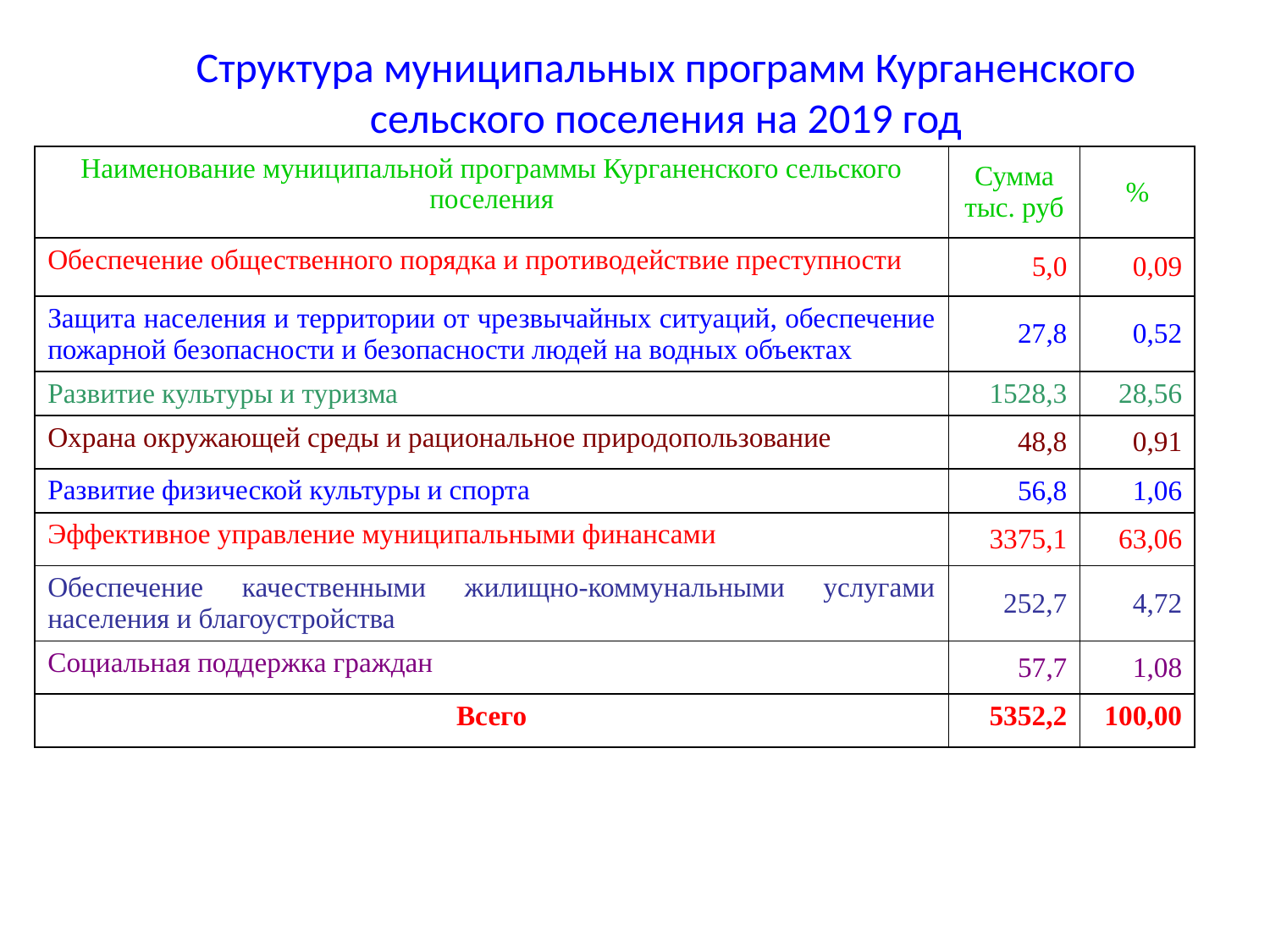

Структура муниципальных программ Курганенского сельского поселения на 2019 год
| Наименование муниципальной программы Курганенского сельского поселения | Сумма тыс. руб | % |
| --- | --- | --- |
| Обеспечение общественного порядка и противодействие преступности | 5,0 | 0,09 |
| Защита населения и территории от чрезвычайных ситуаций, обеспечение пожарной безопасности и безопасности людей на водных объектах | 27,8 | 0,52 |
| Развитие культуры и туризма | 1528,3 | 28,56 |
| Охрана окружающей среды и рациональное природопользование | 48,8 | 0,91 |
| Развитие физической культуры и спорта | 56,8 | 1,06 |
| Эффективное управление муниципальными финансами | 3375,1 | 63,06 |
| Обеспечение качественными жилищно-коммунальными услугами населения и благоустройства | 252,7 | 4,72 |
| Социальная поддержка граждан | 57,7 | 1,08 |
| Всего | 5352,2 | 100,00 |